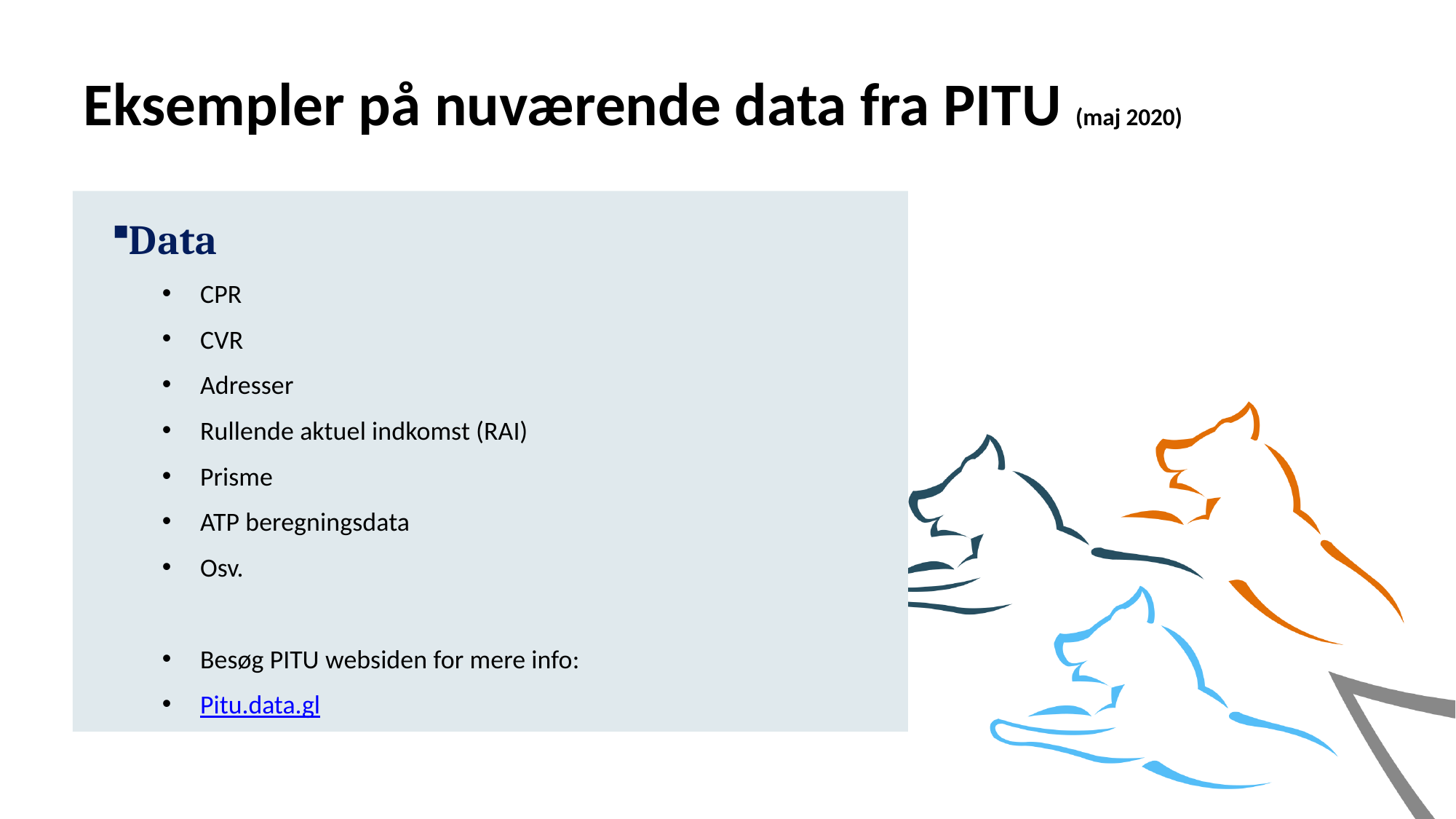

# Eksempler på nuværende data fra PITU (maj 2020)
Data
CPR
CVR
Adresser
Rullende aktuel indkomst (RAI)
Prisme
ATP beregningsdata
Osv.

Besøg PITU websiden for mere info:
Pitu.data.gl